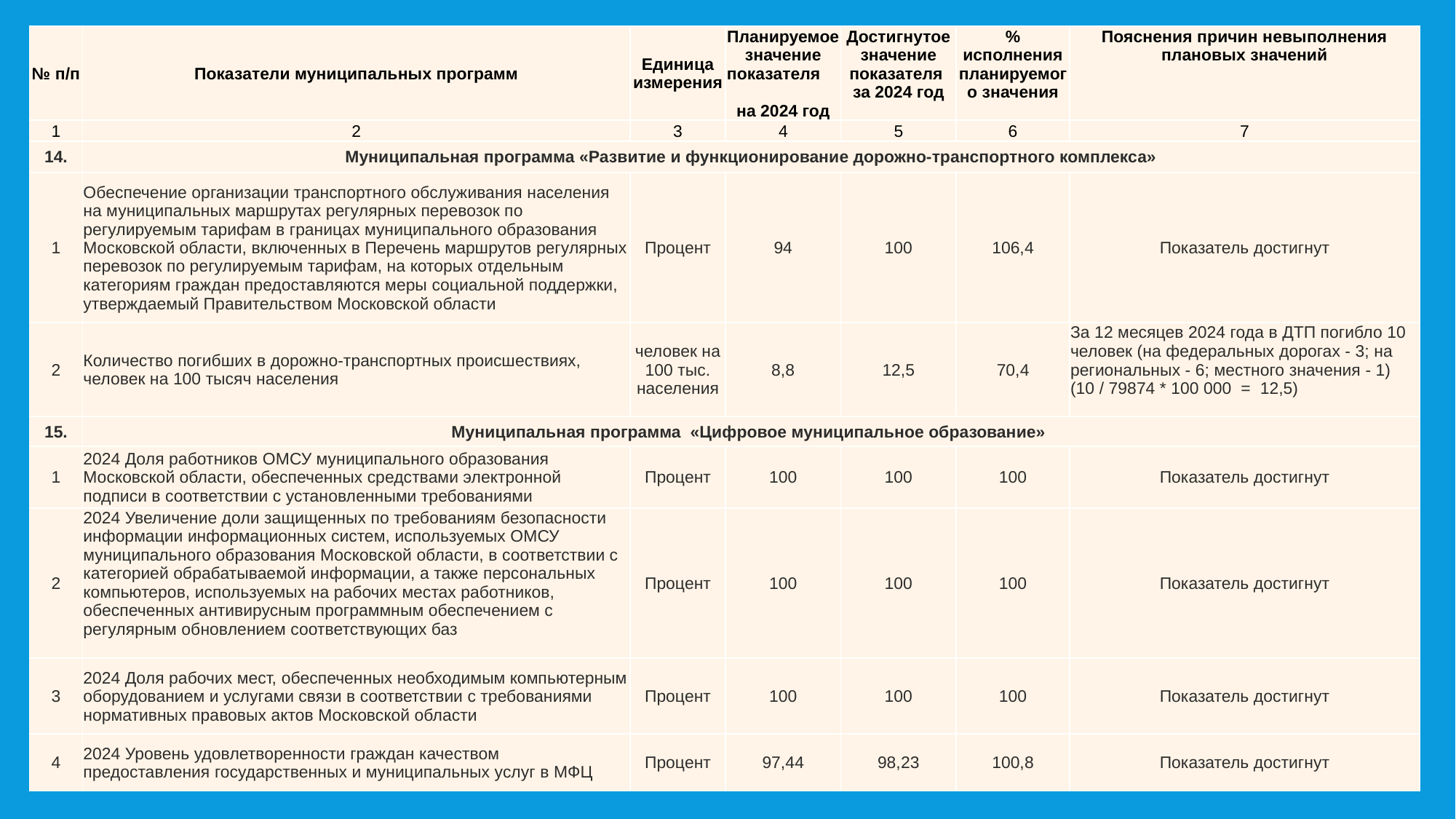

| № п/п | Показатели муниципальных программ | Единица измерения | Планируемое значение показателя на 2024 год | Достигнутое значение показателя за 2024 год | % исполнения планируемого значения | Пояснения причин невыполнения плановых значений |
| --- | --- | --- | --- | --- | --- | --- |
| 1 | 2 | 3 | 4 | 5 | 6 | 7 |
| 14. | Муниципальная программа «Развитие и функционирование дорожно-транспортного комплекса» |  |  |  |  |  |
| 1 | Обеспечение организации транспортного обслуживания населения на муниципальных маршрутах регулярных перевозок по регулируемым тарифам в границах муниципального образования Московской области, включенных в Перечень маршрутов регулярных перевозок по регулируемым тарифам, на которых отдельным категориям граждан предоставляются меры социальной поддержки, утверждаемый Правительством Московской области | Процент | 94 | 100 | 106,4 | Показатель достигнут |
| 2 | Количество погибших в дорожно-транспортных происшествиях, человек на 100 тысяч населения | человек на 100 тыс. населения | 8,8 | 12,5 | 70,4 | За 12 месяцев 2024 года в ДТП погибло 10 человек (на федеральных дорогах - 3; на региональных - 6; местного значения - 1) (10 / 79874 \* 100 000 = 12,5) |
| 15. | Муниципальная программа «Цифровое муниципальное образование» |  |  |  |  |  |
| 1 | 2024 Доля работников ОМСУ муниципального образования Московской области, обеспеченных средствами электронной подписи в соответствии с установленными требованиями | Процент | 100 | 100 | 100 | Показатель достигнут |
| 2 | 2024 Увеличение доли защищенных по требованиям безопасности информации информационных систем, используемых ОМСУ муниципального образования Московской области, в соответствии с категорией обрабатываемой информации, а также персональных компьютеров, используемых на рабочих местах работников, обеспеченных антивирусным программным обеспечением с регулярным обновлением соответствующих баз | Процент | 100 | 100 | 100 | Показатель достигнут |
| 3 | 2024 Доля рабочих мест, обеспеченных необходимым компьютерным оборудованием и услугами связи в соответствии с требованиями нормативных правовых актов Московской области | Процент | 100 | 100 | 100 | Показатель достигнут |
| 4 | 2024 Уровень удовлетворенности граждан качеством предоставления государственных и муниципальных услуг в МФЦ | Процент | 97,44 | 98,23 | 100,8 | Показатель достигнут |